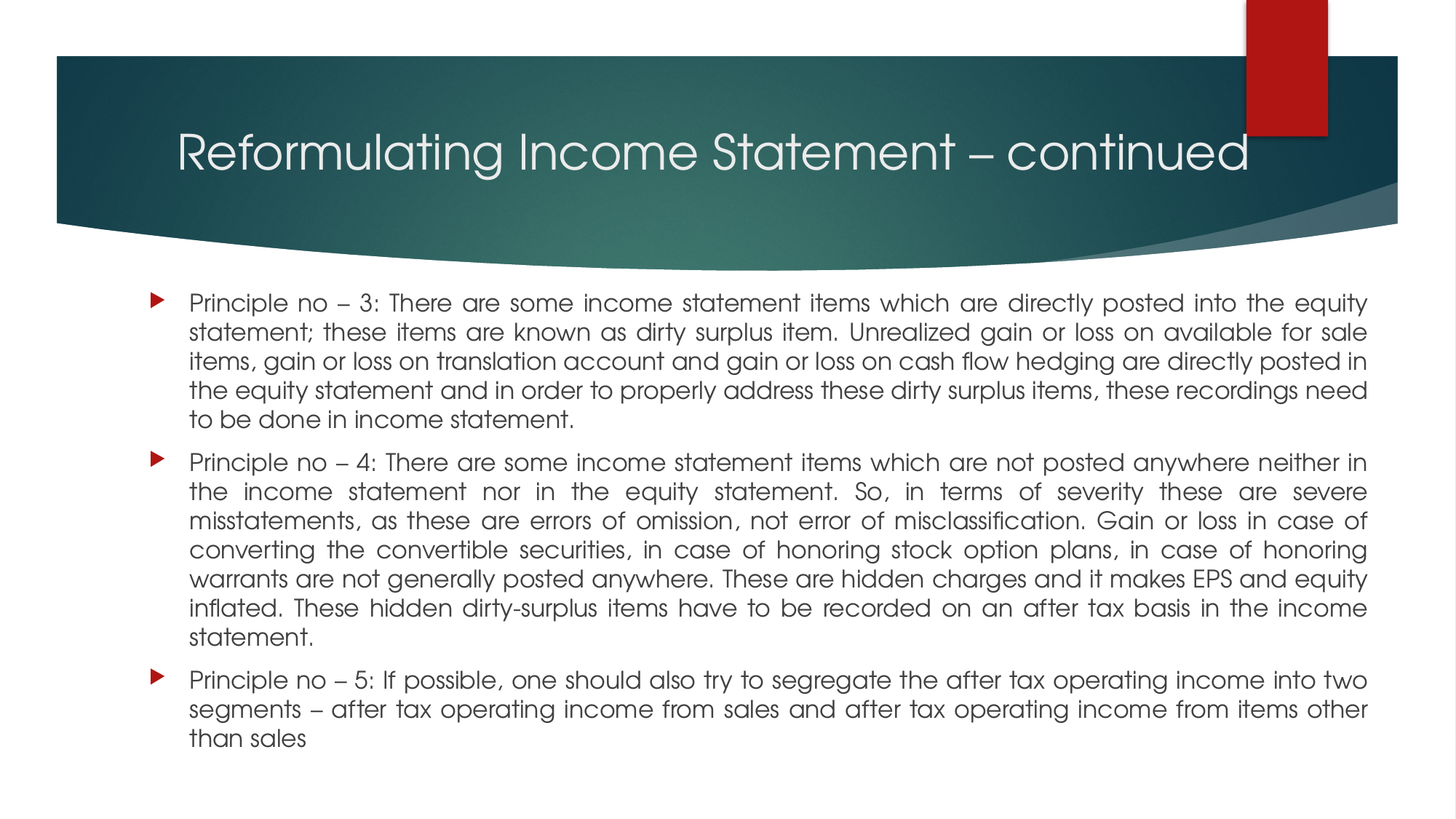

# Reformulating Income Statement – continued
Principle no – 3: There are some income statement items which are directly posted into the equity statement; these items are known as dirty surplus item. Unrealized gain or loss on available for sale items, gain or loss on translation account and gain or loss on cash flow hedging are directly posted in the equity statement and in order to properly address these dirty surplus items, these recordings need to be done in income statement.
Principle no – 4: There are some income statement items which are not posted anywhere neither in the income statement nor in the equity statement. So, in terms of severity these are severe misstatements, as these are errors of omission, not error of misclassification. Gain or loss in case of converting the convertible securities, in case of honoring stock option plans, in case of honoring warrants are not generally posted anywhere. These are hidden charges and it makes EPS and equity inflated. These hidden dirty-surplus items have to be recorded on an after tax basis in the income statement.
Principle no – 5: If possible, one should also try to segregate the after tax operating income into two segments – after tax operating income from sales and after tax operating income from items other than sales